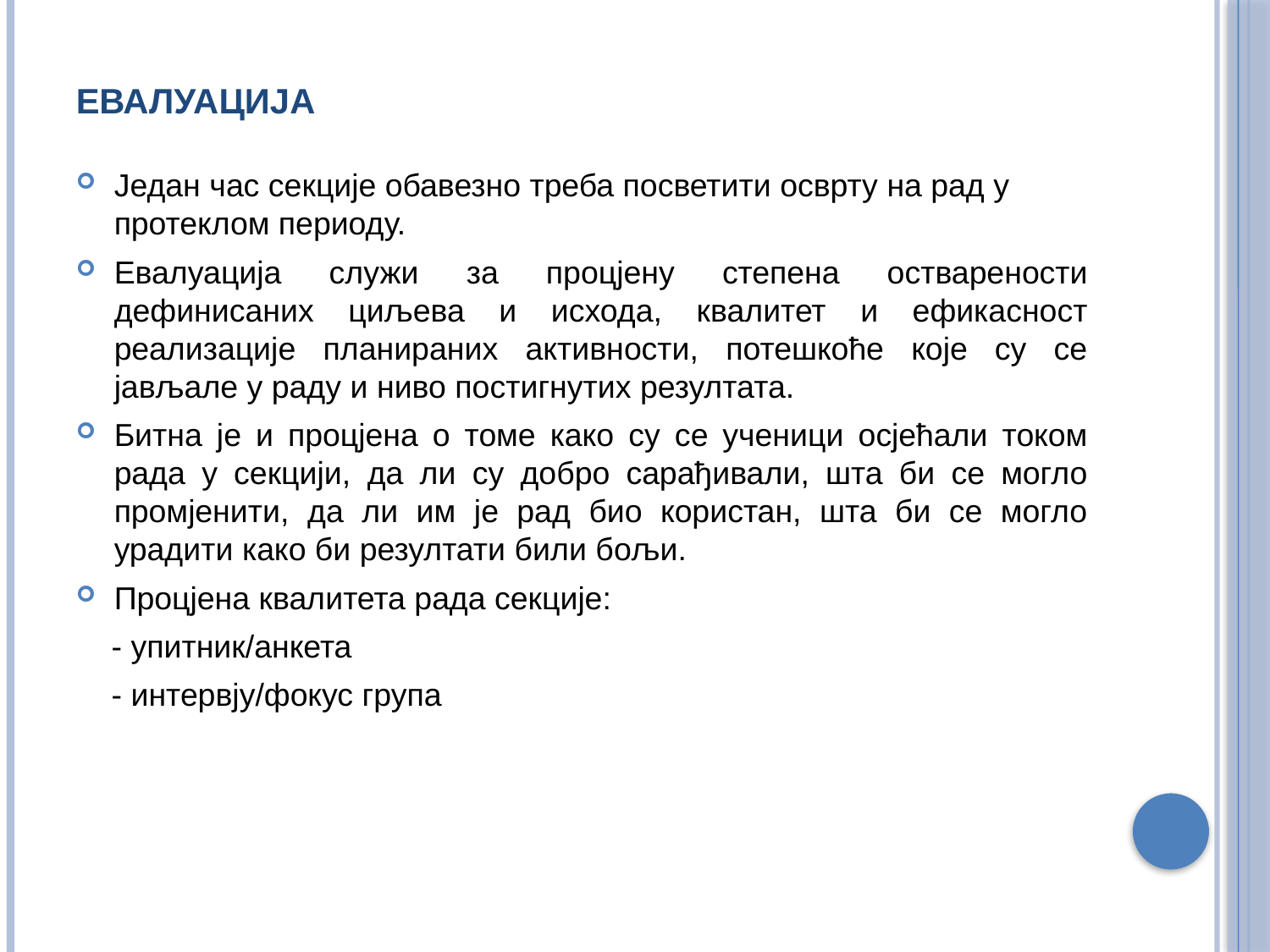

# ЕВАЛУАЦИЈА
Један час секције обавезно треба посветити осврту на рад у протеклом периоду.
Евалуација служи за процјену степена остварености дефинисаних циљева и исхода, квалитет и ефикасност реализације планираних активности, потешкоће које су се јављале у раду и ниво постигнутих резултата.
Битна је и процјена о томе како су се ученици осјећали током рада у секцији, да ли су добро сарађивали, шта би се могло промјенити, да ли им је рад био користан, шта би се могло урадити како би резултати били бољи.
Процјена квалитета рада секције:
    - упитник/анкета
    - интервју/фокус група